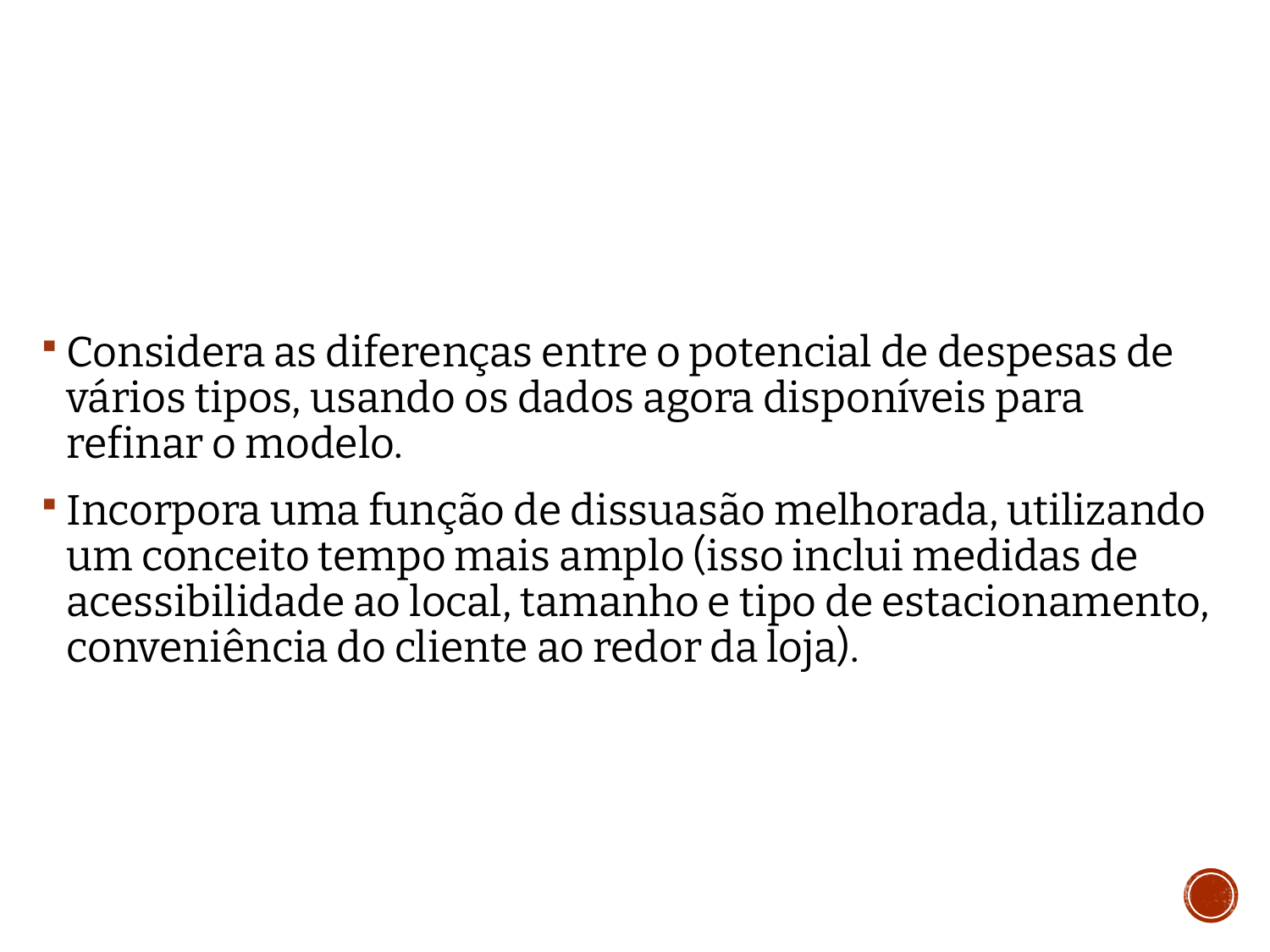

Considera as diferenças ​​entre o potencial de despesas de vários tipos, usando os dados agora disponíveis para refinar o modelo.
Incorpora uma função de dissuasão melhorada, utilizando um conceito tempo mais amplo (isso inclui medidas de acessibilidade ao local, tamanho e tipo de estacionamento, conveniência do cliente ao redor da loja).